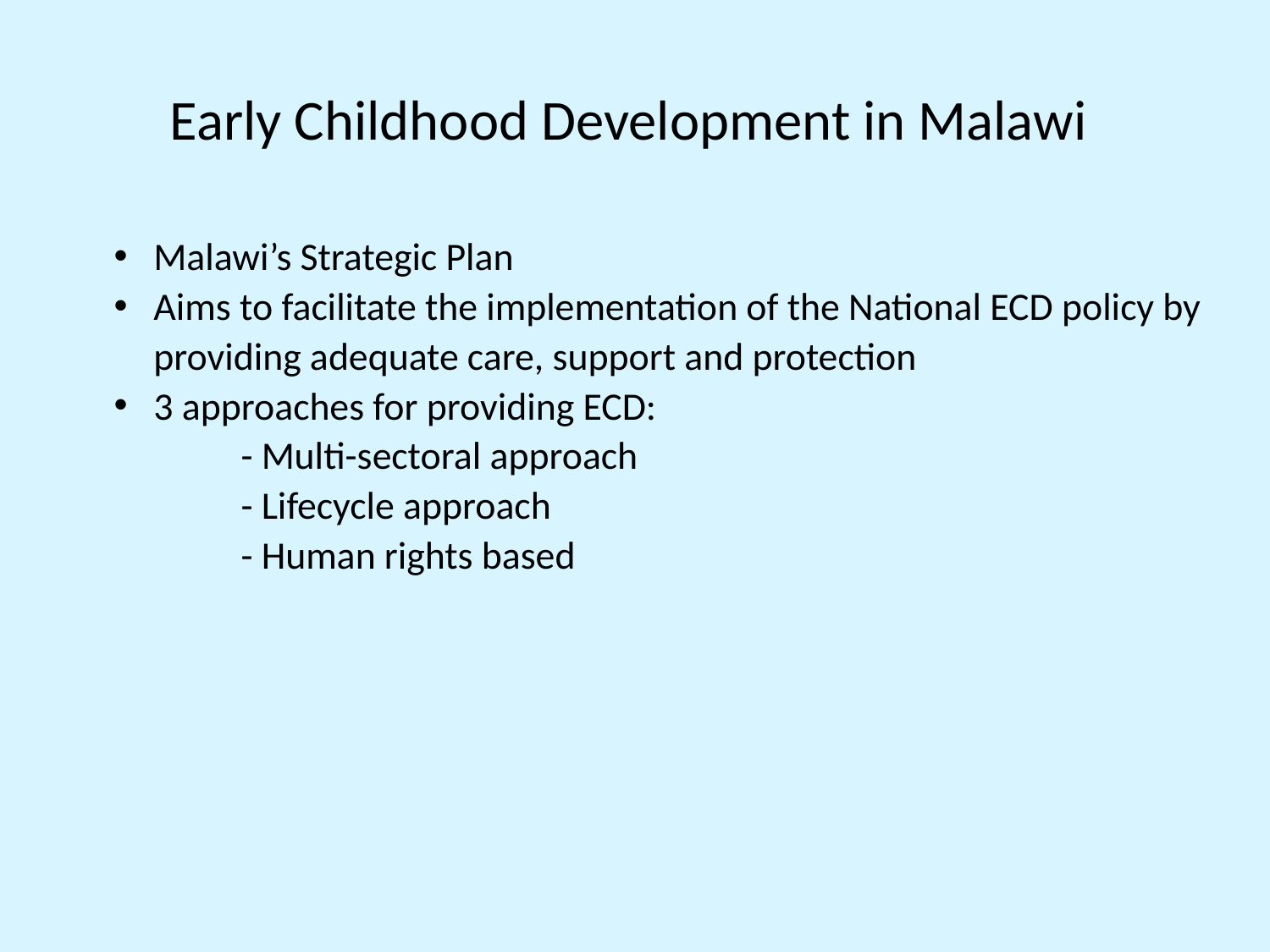

# Early Childhood Development in Malawi
Malawi’s Strategic Plan
Aims to facilitate the implementation of the National ECD policy by providing adequate care, support and protection
3 approaches for providing ECD:
	- Multi-sectoral approach
	- Lifecycle approach
 	- Human rights based